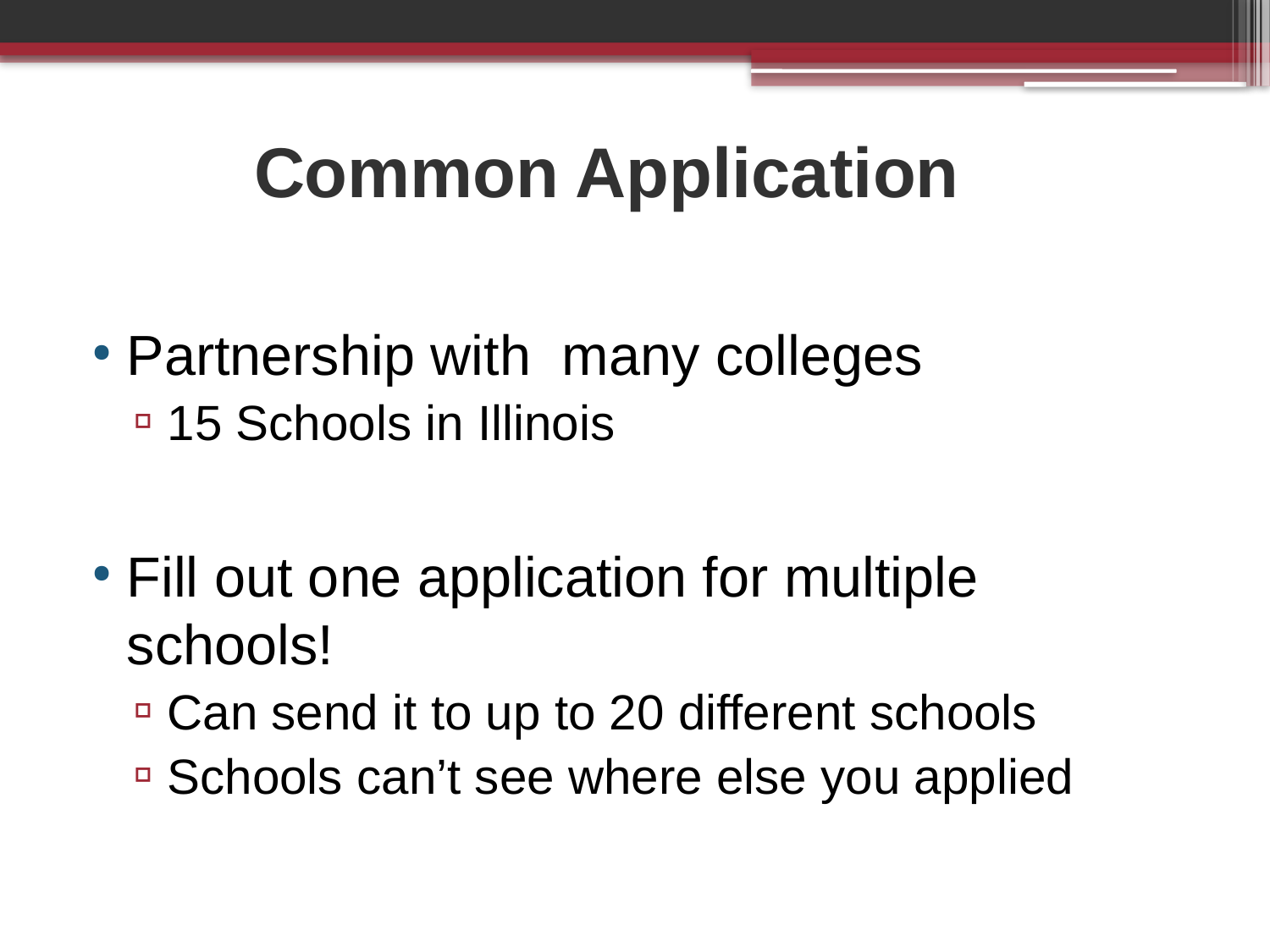

# Common Application
Partnership with  many colleges
15 Schools in Illinois

Fill out one application for multiple schools!
Can send it to up to 20 different schools
Schools can’t see where else you applied